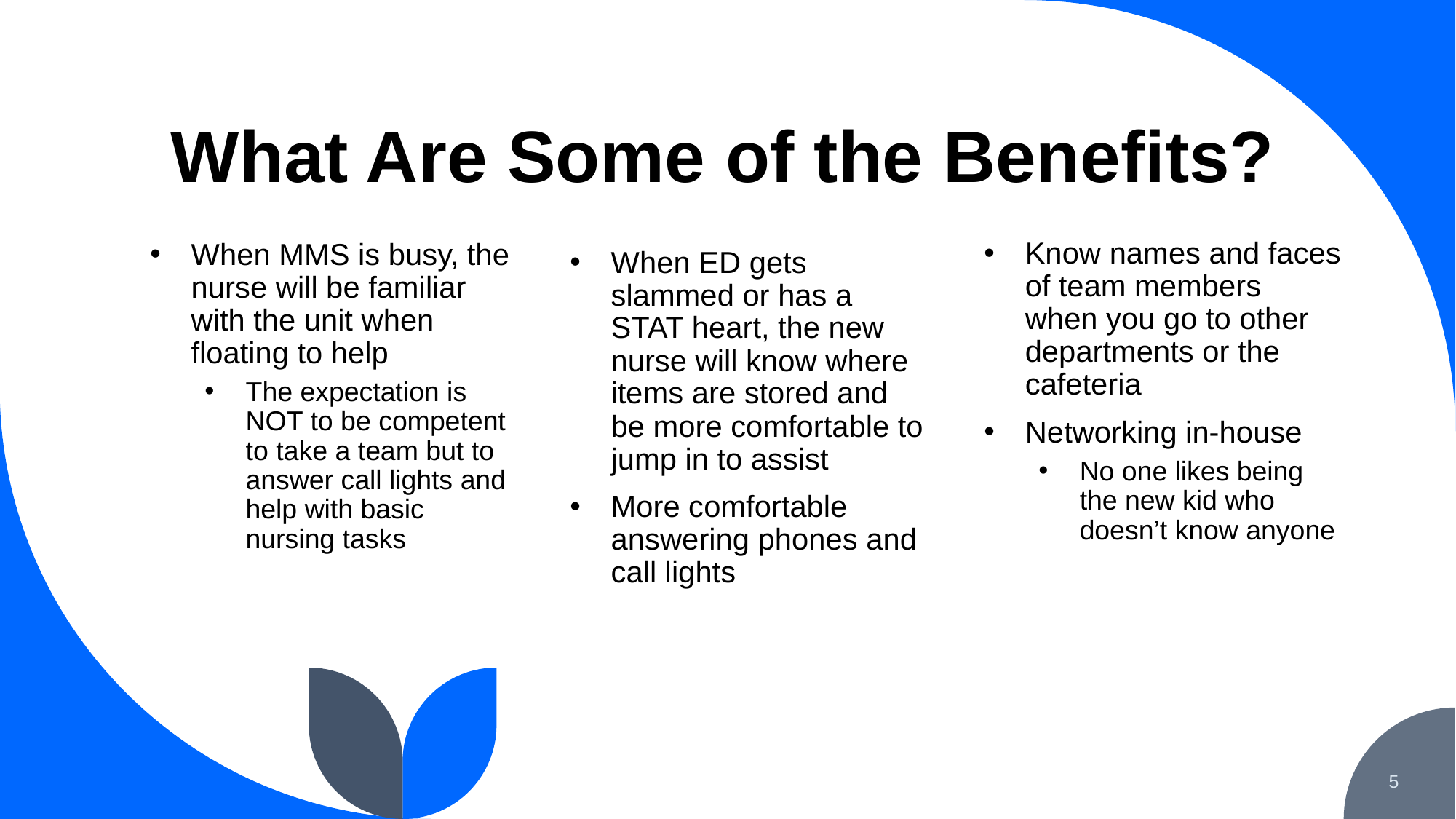

# What Are Some of the Benefits?
Know names and faces of team members when you go to other departments or the cafeteria
Networking in-house
No one likes being the new kid who doesn’t know anyone

When MMS is busy, the nurse will be familiar with the unit when floating to help
The expectation is NOT to be competent to take a team but to answer call lights and help with basic nursing tasks
When ED gets slammed or has a STAT heart, the new nurse will know where items are stored and be more comfortable to jump in to assist
More comfortable answering phones and call lights
5